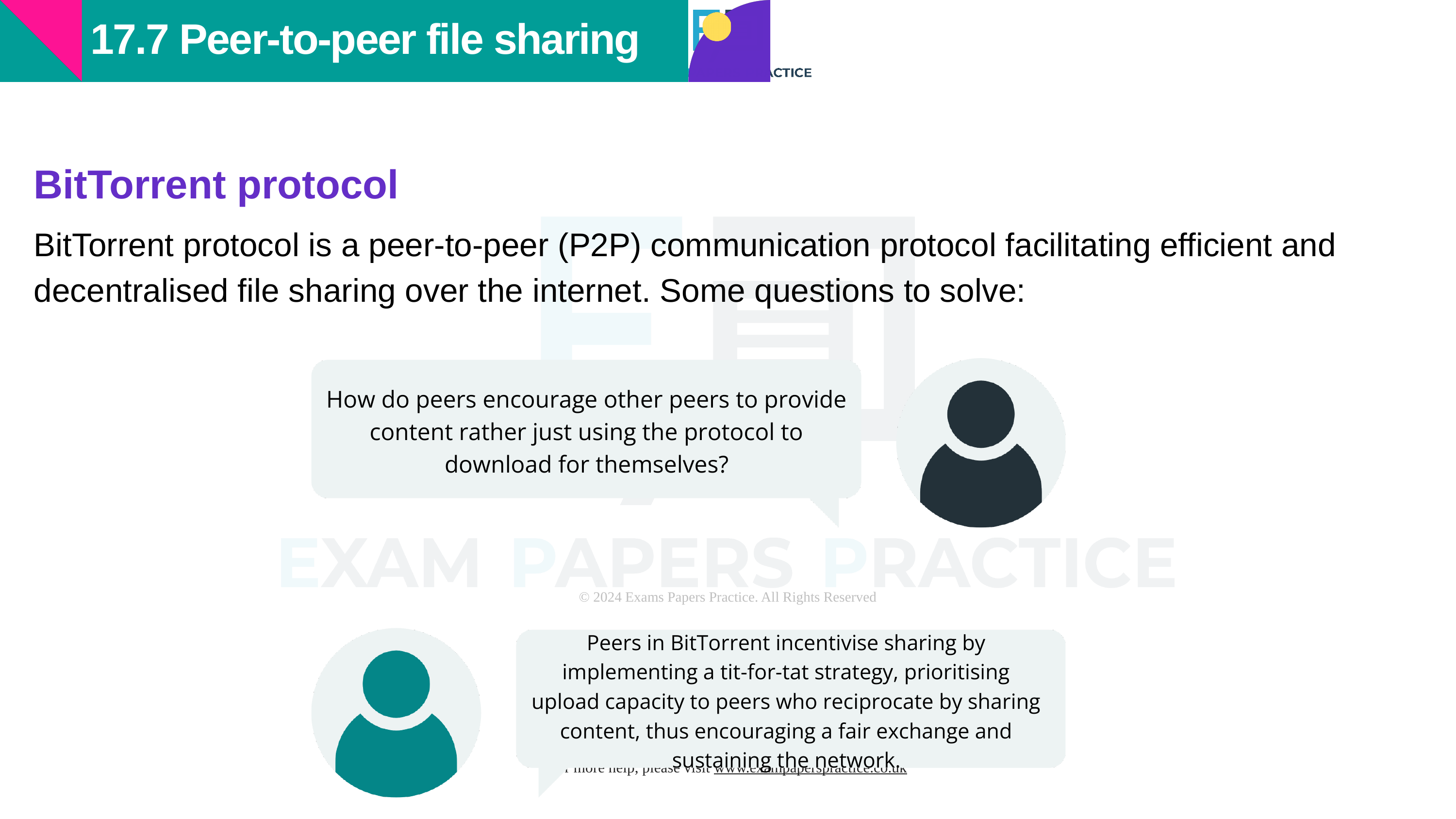

17.7 Peer-to-peer file sharing
BitTorrent protocol
BitTorrent protocol is a peer-to-peer (P2P) communication protocol facilitating efficient and decentralised file sharing over the internet. Some questions to solve:

How do peers encourage other peers to provide content rather just using the protocol to download for themselves?
Peers in BitTorrent incentivise sharing by implementing a tit-for-tat strategy, prioritising upload capacity to peers who reciprocate by sharing content, thus encouraging a fair exchange and sustaining the network.